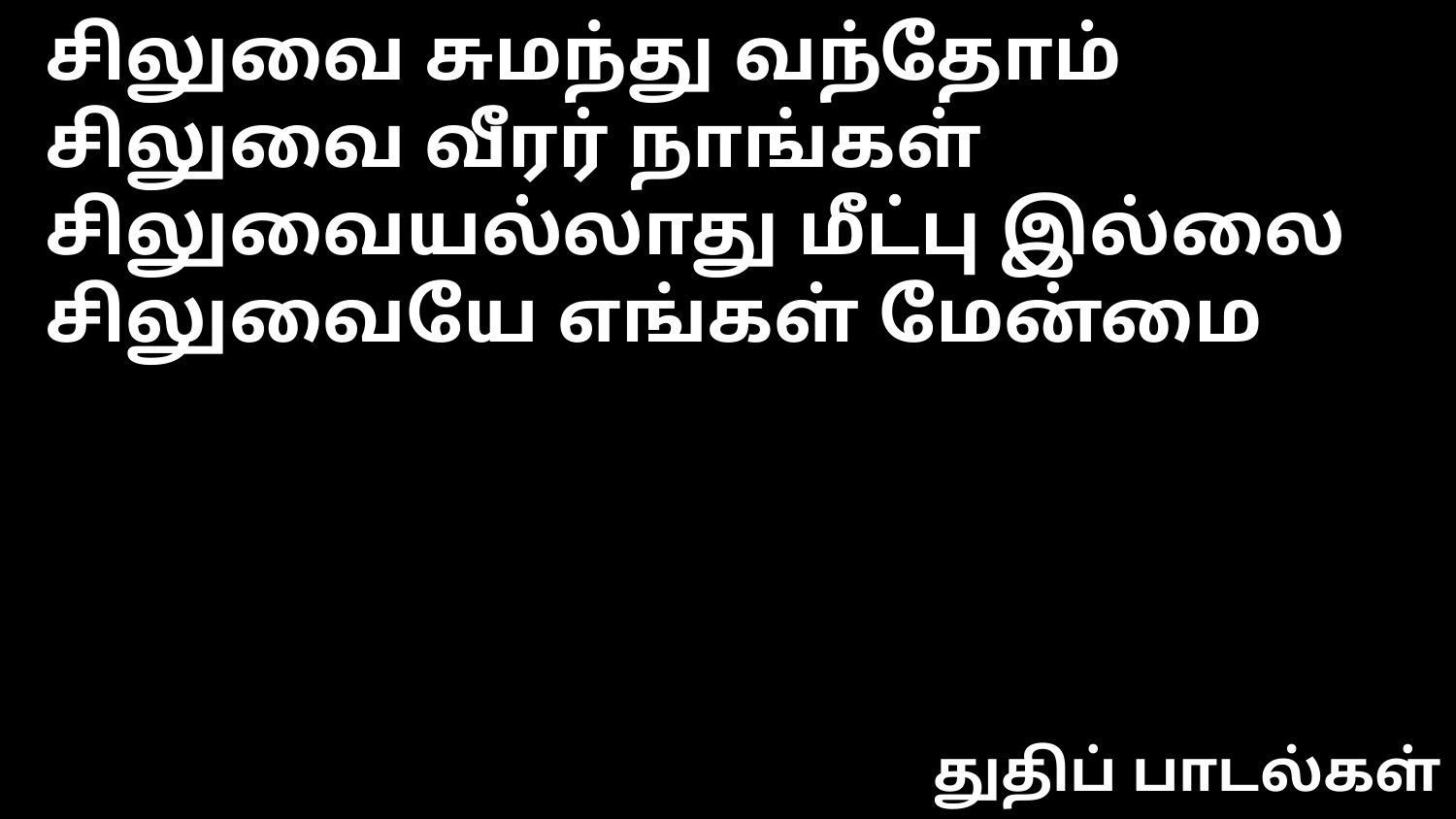

சிலுவை சுமந்து வந்தோம்
சிலுவை வீரர் நாங்கள்
சிலுவையல்லாது மீட்பு இல்லை
சிலுவையே எங்கள் மேன்மை

துதிப் பாடல்கள்